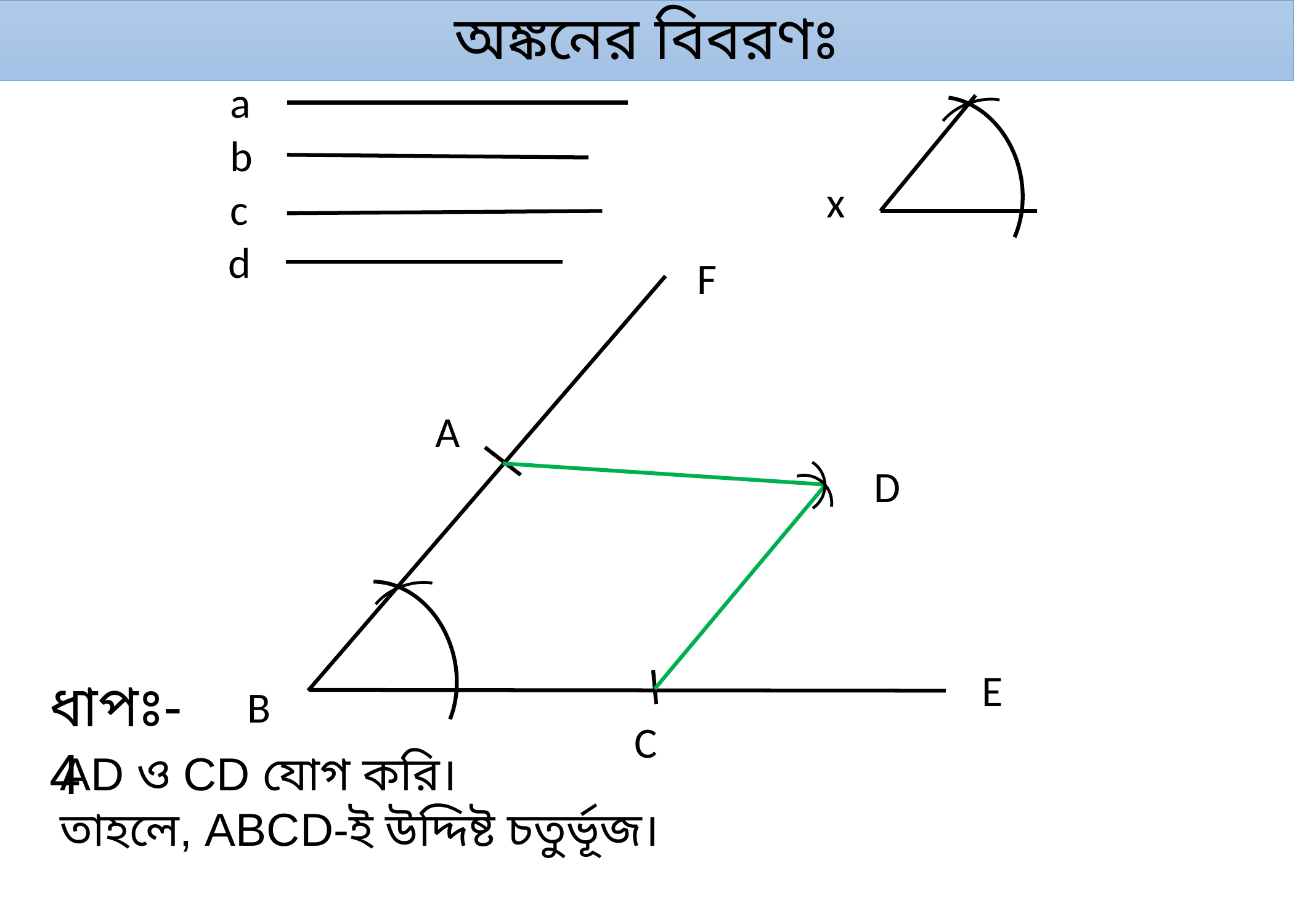

অঙ্কনের বিবরণঃ
a

b
x
c
d
F
A
D

E
ধাপঃ-4
B
C
AD ও CD যোগ করি।
তাহলে, ABCD-ই উদ্দিষ্ট চতুর্ভূজ।